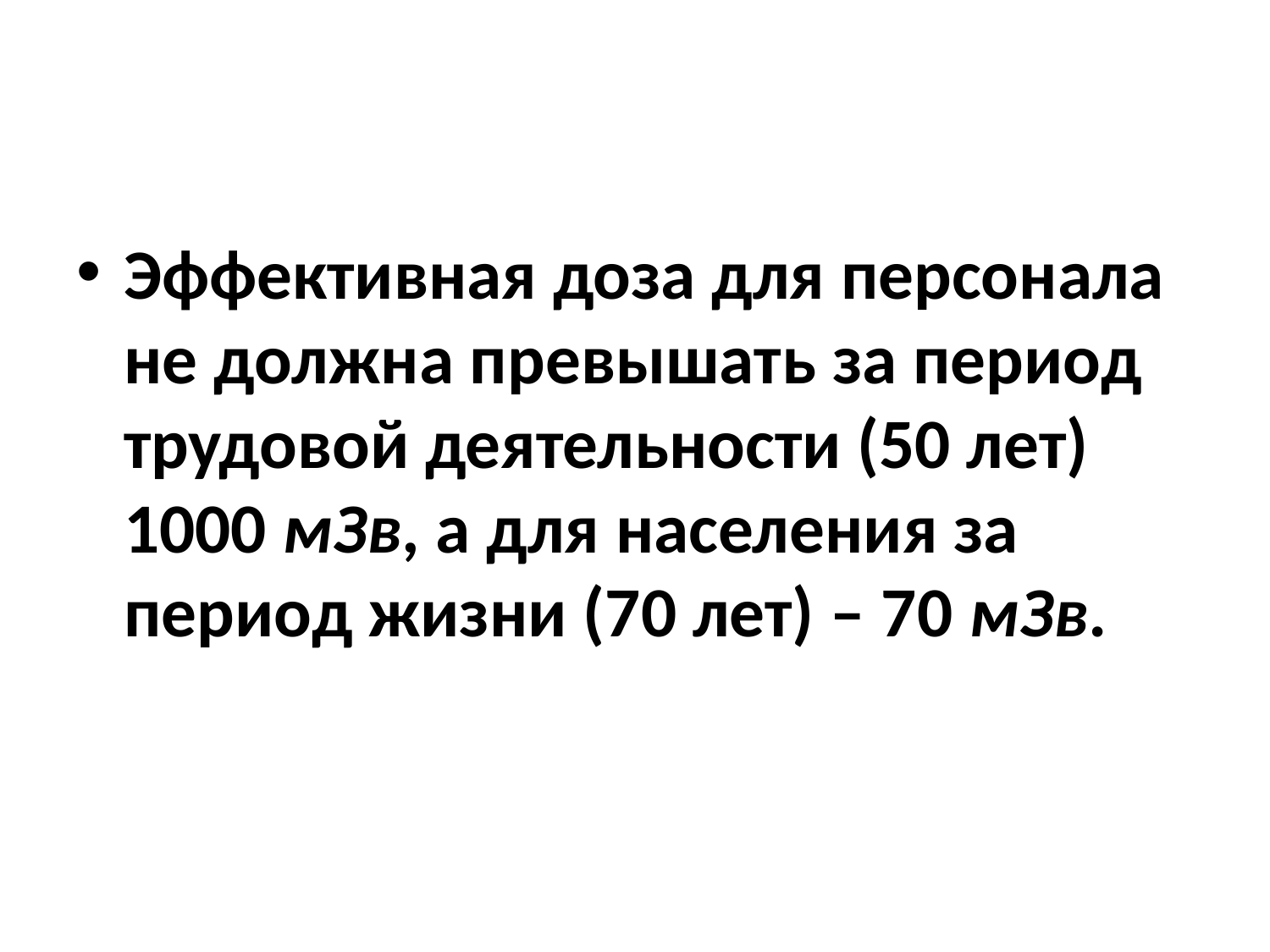

#
Эффективная доза для персонала не должна превышать за период трудовой деятельности (50 лет) 1000 мЗв, а для населения за период жизни (70 лет) – 70 мЗв.